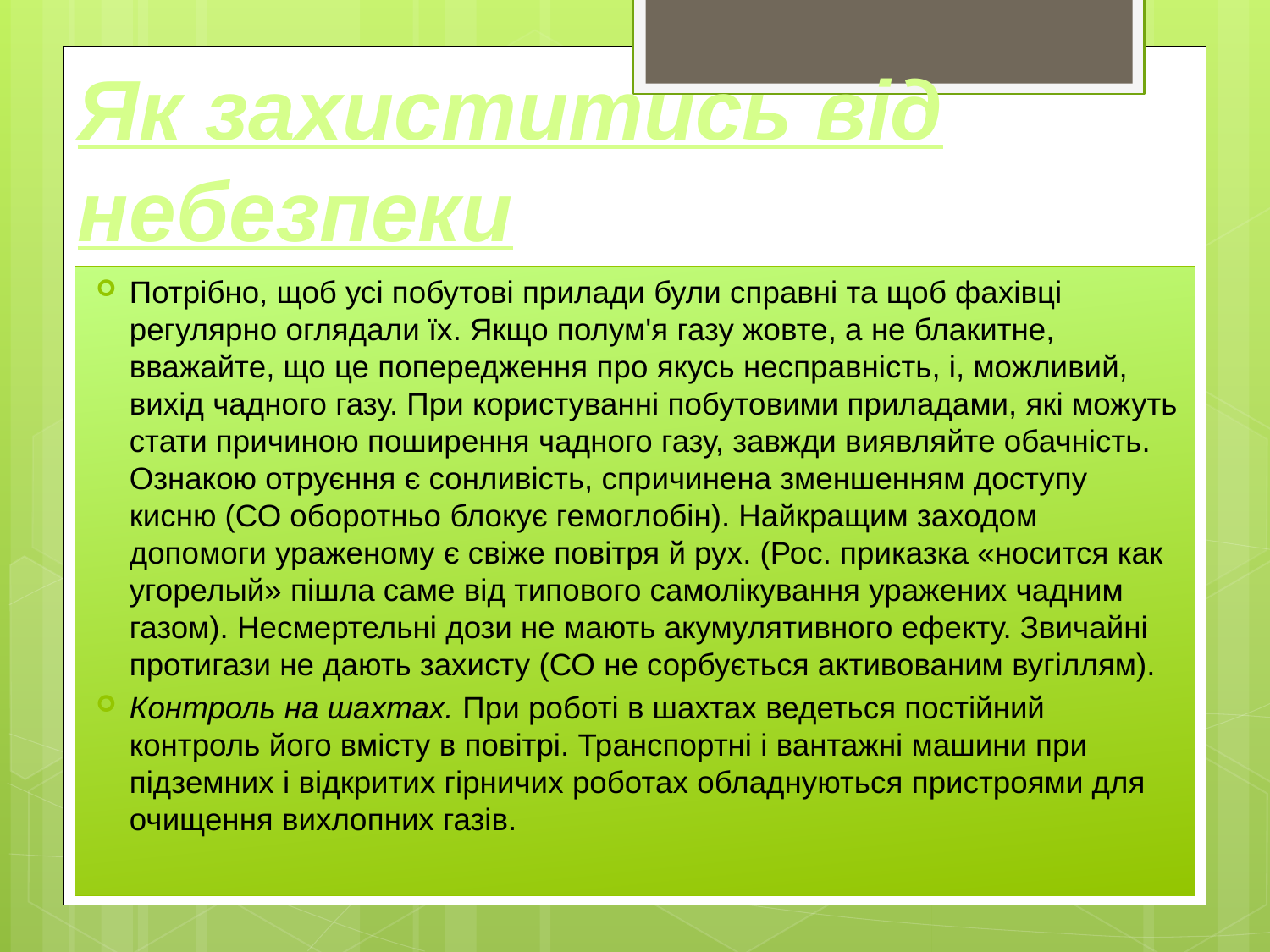

# Як захиститись від небезпеки
Потрібно, щоб усі побутові прилади були справні та щоб фахівці регулярно оглядали їх. Якщо полум'я газу жовте, а не блакитне, вважайте, що це попередження про якусь несправність, і, можливий, вихід чадного газу. При користуванні побутовими приладами, які можуть стати причиною поширення чадного газу, завжди виявляйте обачність.
Ознакою отруєння є сонливість, спричинена зменшенням доступу кисню (СО оборотньо блокує гемоглобін). Найкращим заходом допомоги ураженому є свіже повітря й рух. (Рос. приказка «носится как угорелый» пішла саме від типового самолікування уражених чадним газом). Несмертельні дози не мають акумулятивного ефекту. Звичайні протигази не дають захисту (СО не сорбується активованим вугіллям).
Контроль на шахтах. При роботі в шахтах ведеться постійний контроль його вмісту в повітрі. Транспортні і вантажні машини при підземних і відкритих гірничих роботах обладнуються пристроями для очищення вихлопних газів.